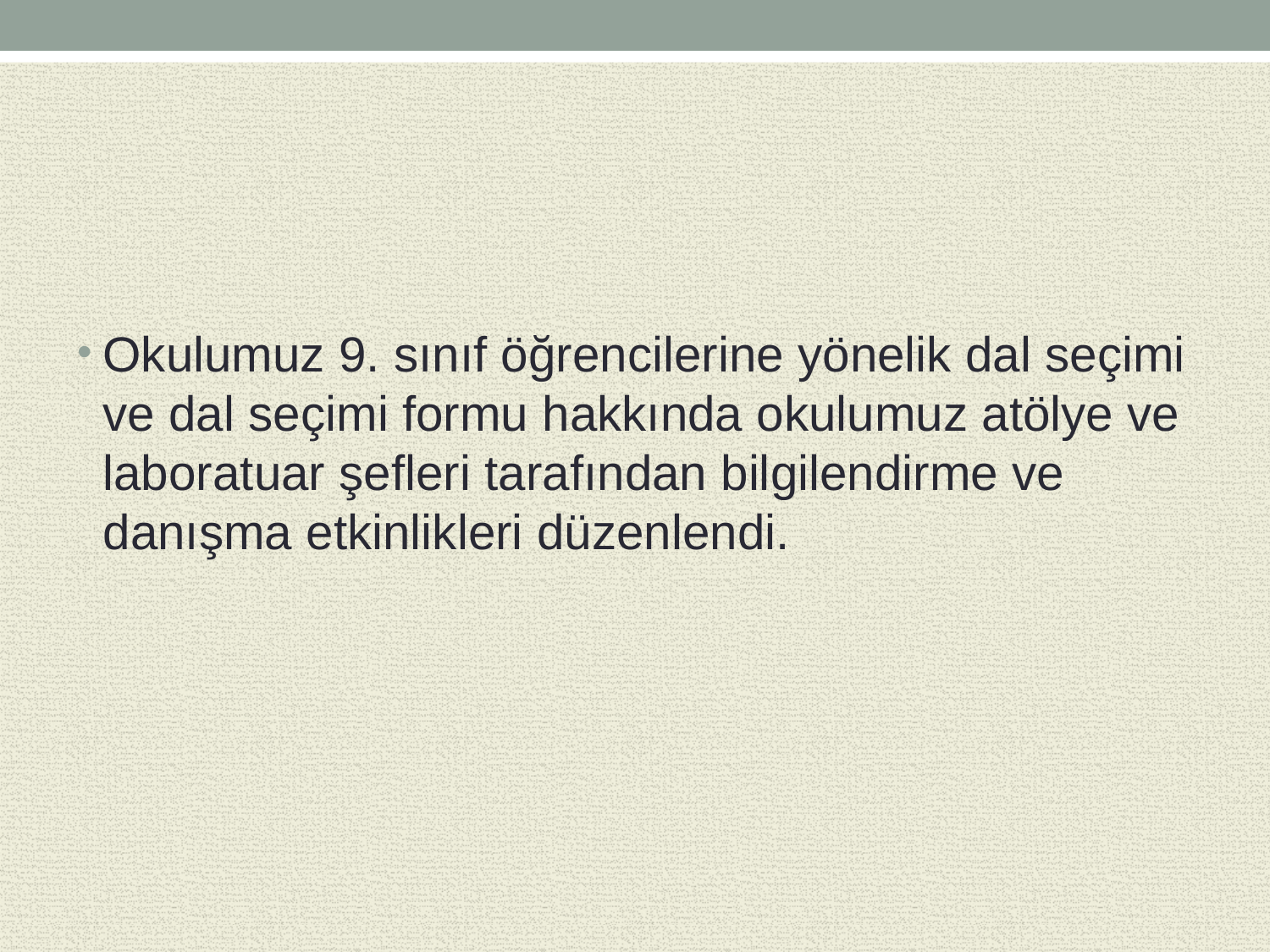

Okulumuz 9. sınıf öğrencilerine yönelik dal seçimi ve dal seçimi formu hakkında okulumuz atölye ve laboratuar şefleri tarafından bilgilendirme ve danışma etkinlikleri düzenlendi.